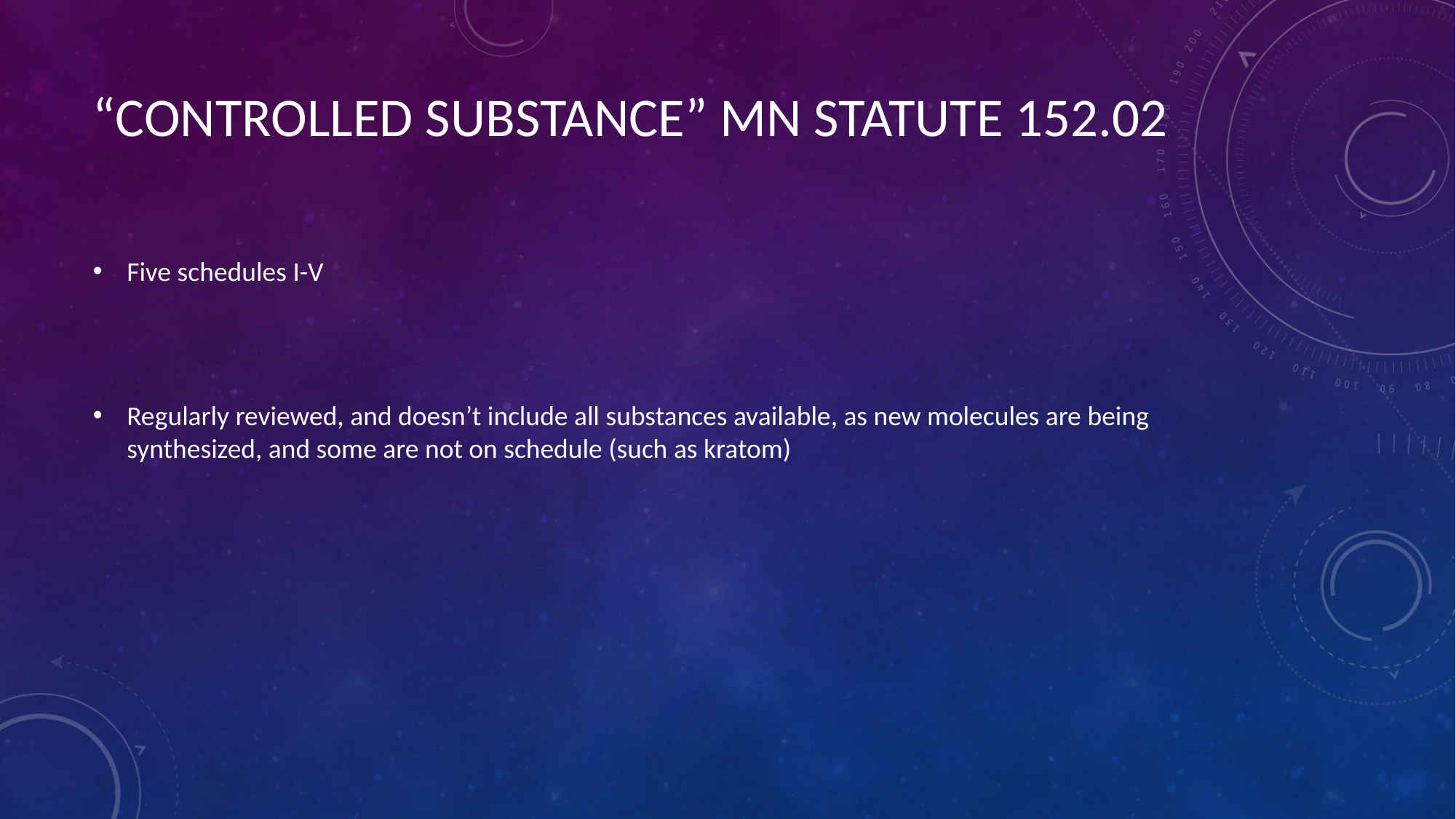

# “CONTROLLED SUBSTANCE” mn STATUTE 152.02
Five schedules I-V

Regularly reviewed, and doesn’t include all substances available, as new molecules are being synthesized, and some are not on schedule (such as kratom)